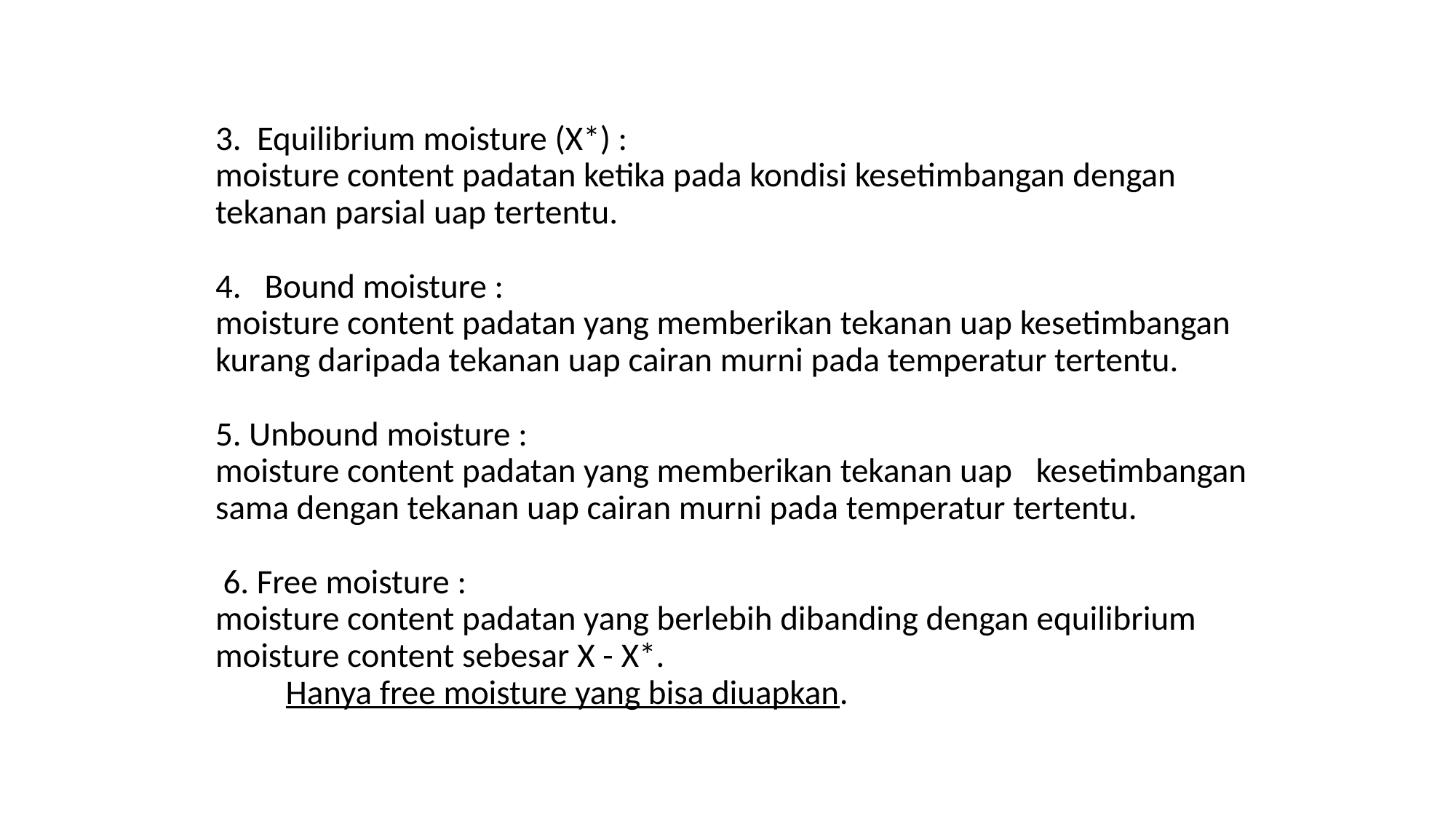

3.  Equilibrium moisture (X*) :
moisture content padatan ketika pada kondisi kesetimbangan dengan tekanan parsial uap tertentu.
4.   Bound moisture :
moisture content padatan yang memberikan tekanan uap kesetimbangan kurang daripada tekanan uap cairan murni pada temperatur tertentu.
5. Unbound moisture :
	moisture content padatan yang memberikan tekanan uap 			kesetimbangan sama dengan tekanan uap cairan murni pada temperatur tertentu.
 6. Free moisture :
	moisture content padatan yang berlebih dibanding dengan equilibrium moisture content sebesar X - X*.
         Hanya free moisture yang bisa diuapkan.